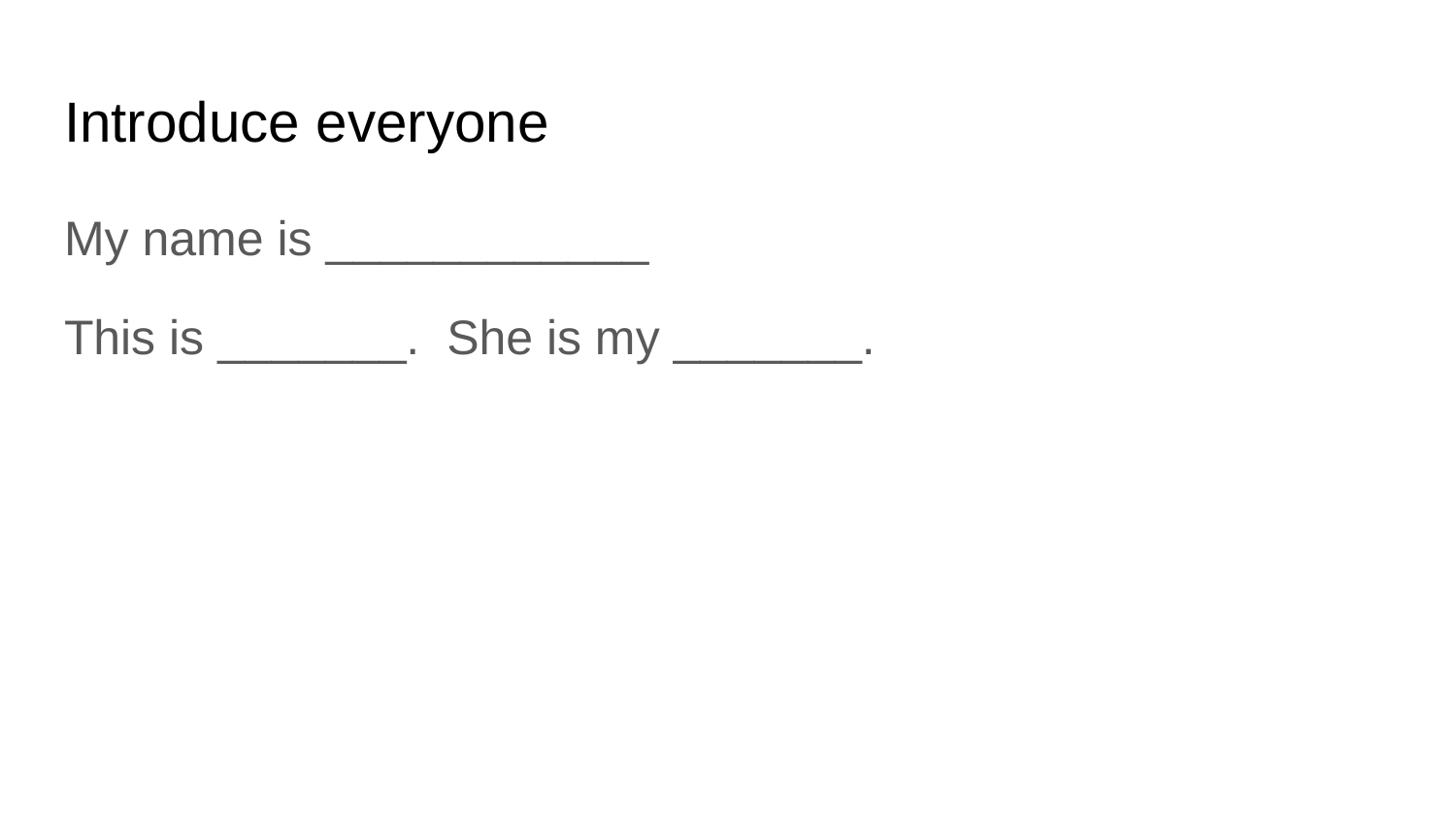

# Introduce everyone
My name is ____________
This is _______.  She is my _______.